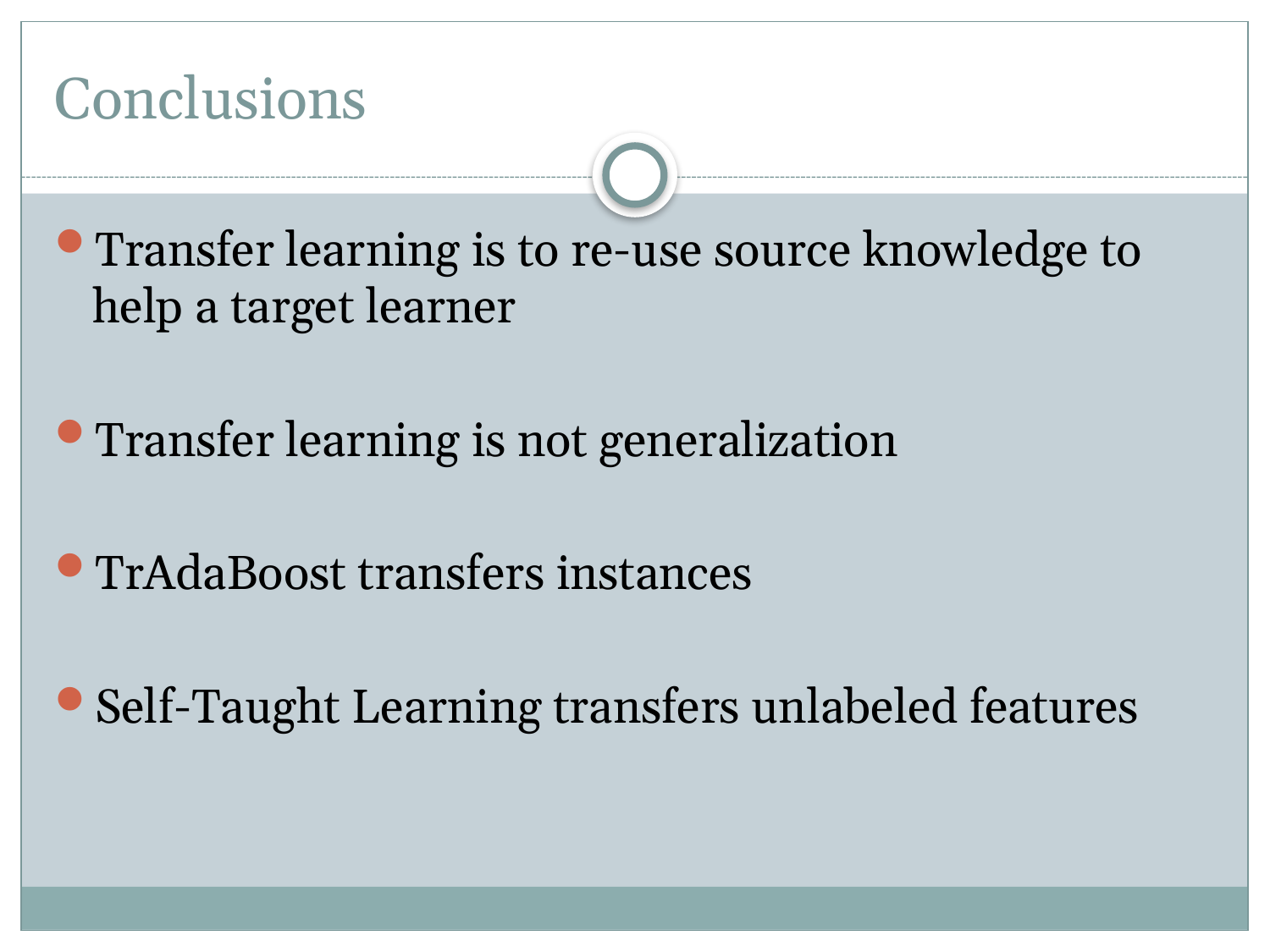

# Conclusions
Transfer learning is to re-use source knowledge to help a target learner

Transfer learning is not generalization

TrAdaBoost transfers instances

Self-Taught Learning transfers unlabeled features